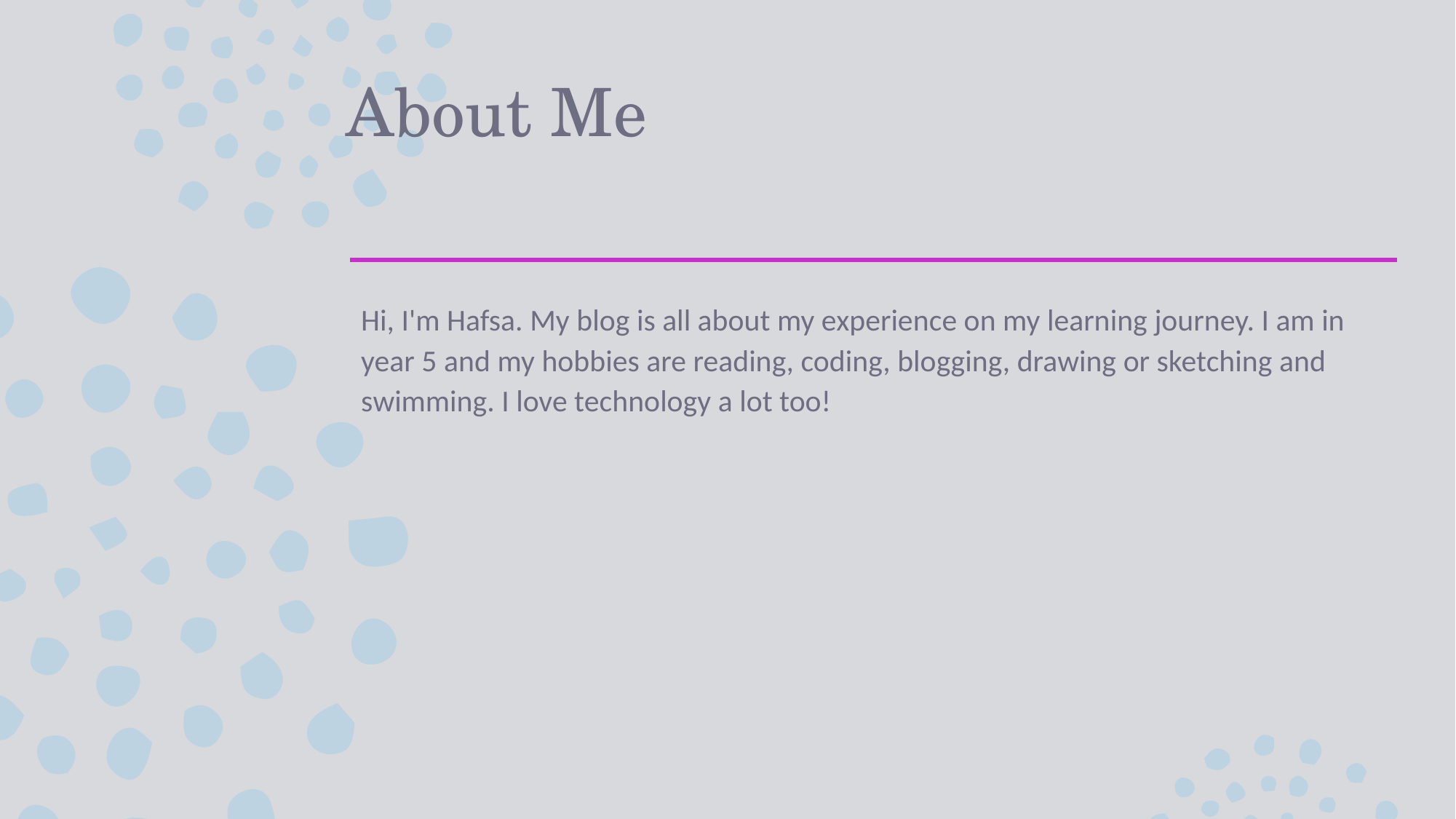

# About Me
Hi, I'm Hafsa. My blog is all about my experience on my learning journey. I am in year 5 and my hobbies are reading, coding, blogging, drawing or sketching and swimming. I love technology a lot too!